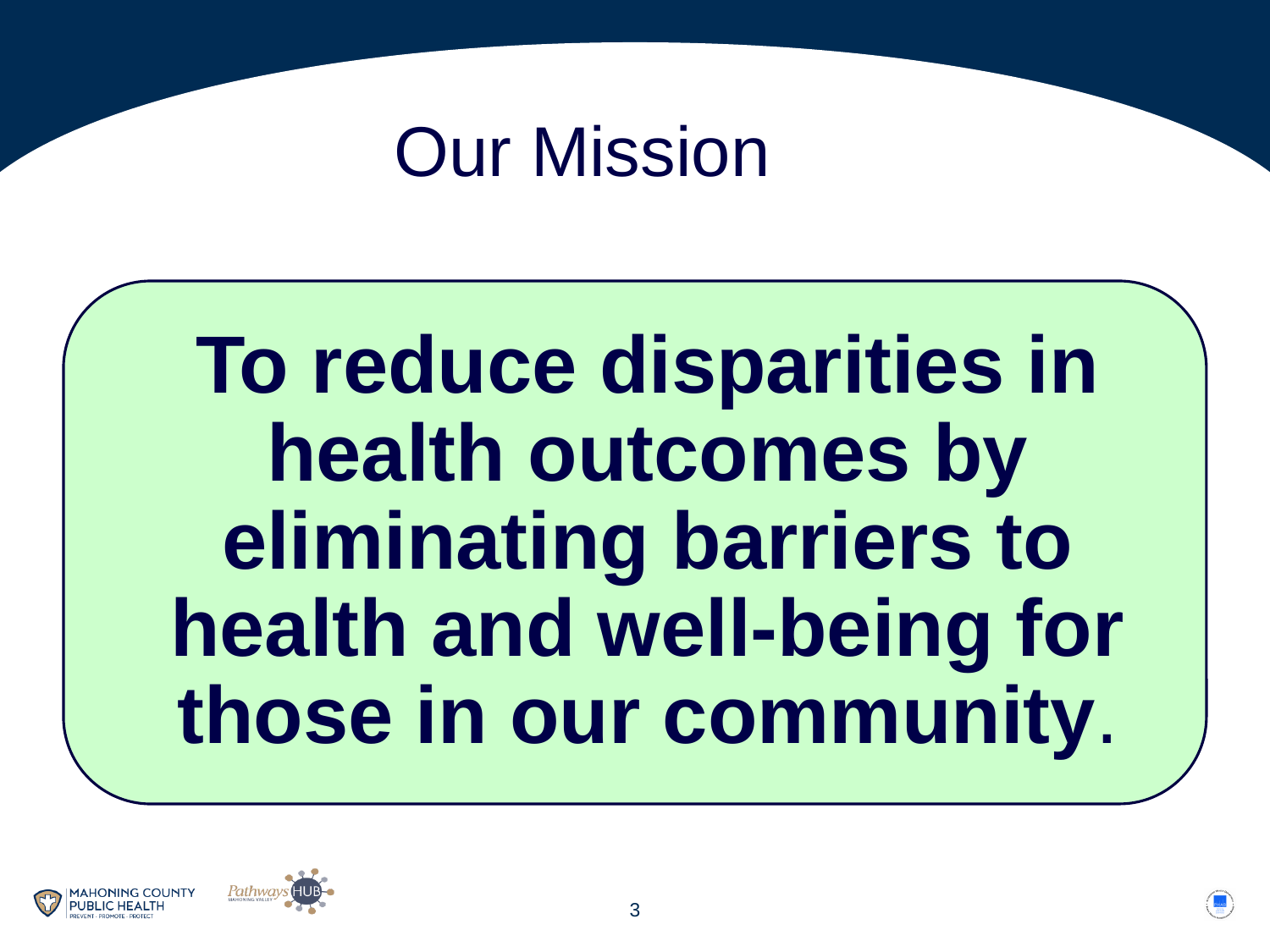

# Our Mission
To reduce disparities in health outcomes by eliminating barriers to health and well-being for those in our community.